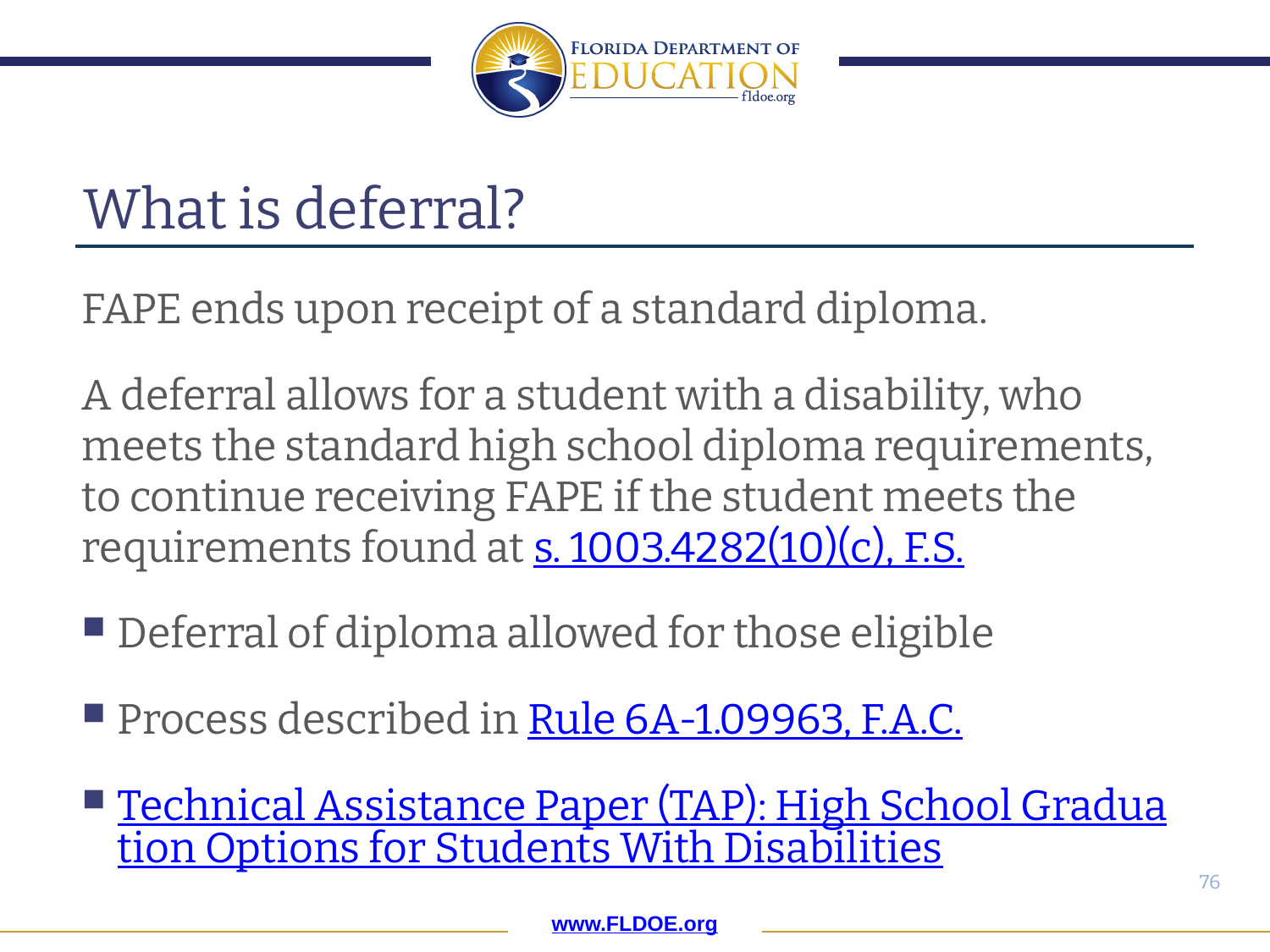

# What is deferral?
FAPE ends upon receipt of a standard diploma.
A deferral allows for a student with a disability, who meets the standard high school diploma requirements, to continue receiving FAPE if the student meets the requirements found at s. 1003.4282(10)(c), F.S.
Deferral of diploma allowed for those eligible
Process described in Rule 6A-1.09963, F.A.C.
Technical Assistance Paper (TAP): High School Graduation Options for Students With Disabilities